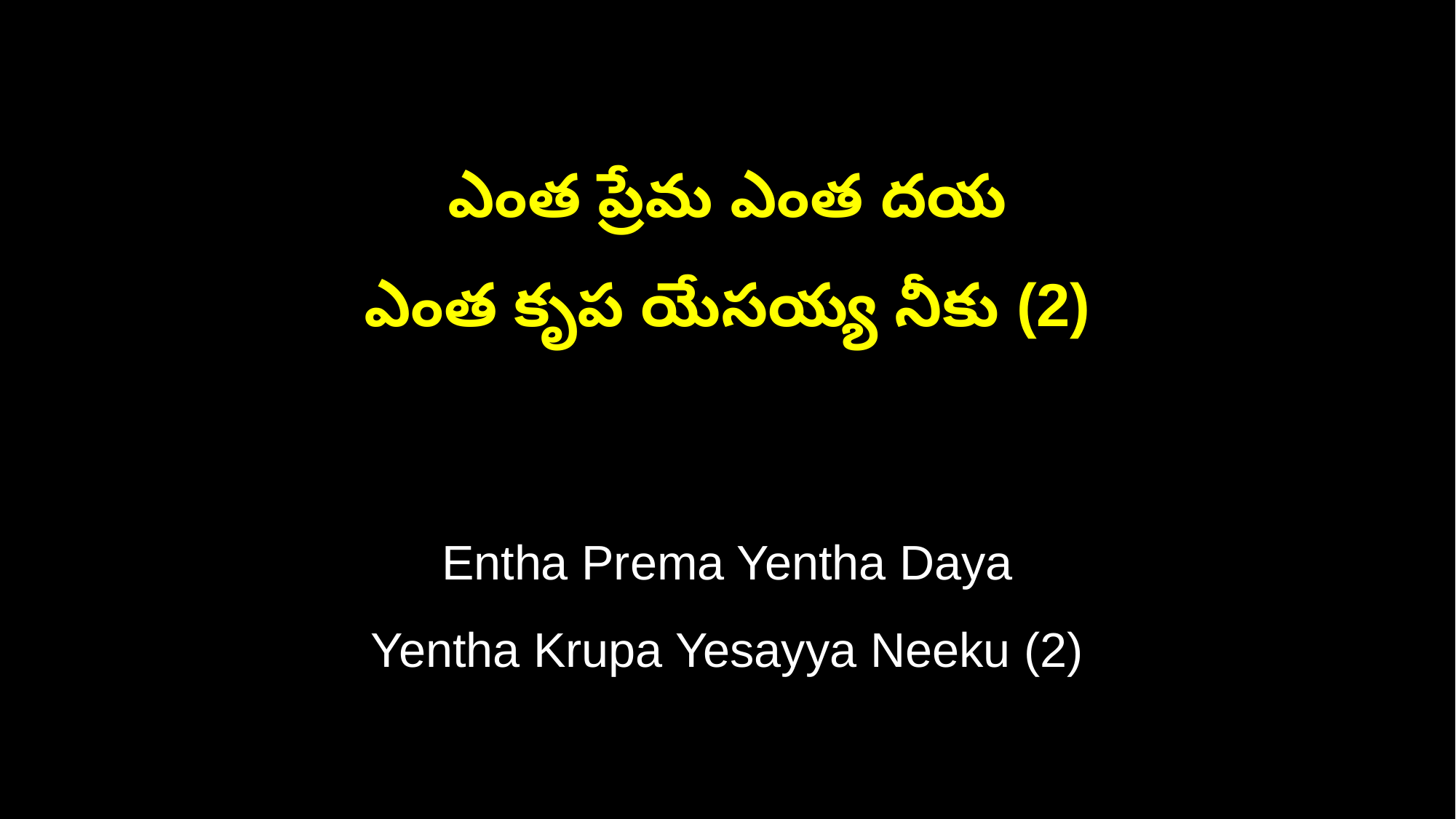

ఎంత ప్రేమ ఎంత దయ
ఎంత కృప యేసయ్య నీకు (2)
Entha Prema Yentha Daya
Yentha Krupa Yesayya Neeku (2)